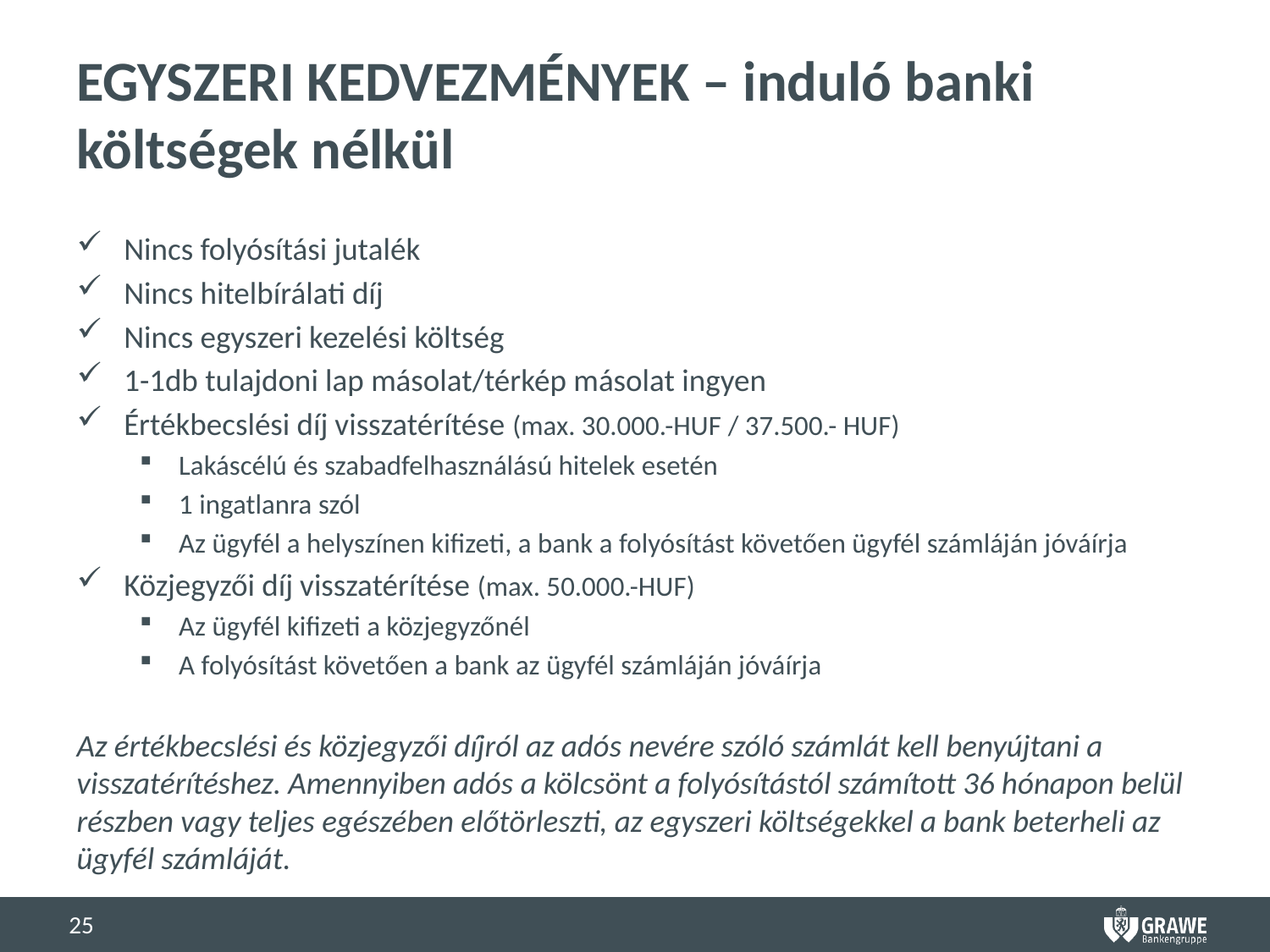

# EGYSZERI KEDVEZMÉNYEK – induló banki költségek nélkül
Nincs folyósítási jutalék
Nincs hitelbírálati díj
Nincs egyszeri kezelési költség
1-1db tulajdoni lap másolat/térkép másolat ingyen
Értékbecslési díj visszatérítése (max. 30.000.-HUF / 37.500.- HUF)
Lakáscélú és szabadfelhasználású hitelek esetén
1 ingatlanra szól
Az ügyfél a helyszínen kifizeti, a bank a folyósítást követően ügyfél számláján jóváírja
Közjegyzői díj visszatérítése (max. 50.000.-HUF)
Az ügyfél kifizeti a közjegyzőnél
A folyósítást követően a bank az ügyfél számláján jóváírja

Az értékbecslési és közjegyzői díjról az adós nevére szóló számlát kell benyújtani a visszatérítéshez. Amennyiben adós a kölcsönt a folyósítástól számított 36 hónapon belül részben vagy teljes egészében előtörleszti, az egyszeri költségekkel a bank beterheli az ügyfél számláját.